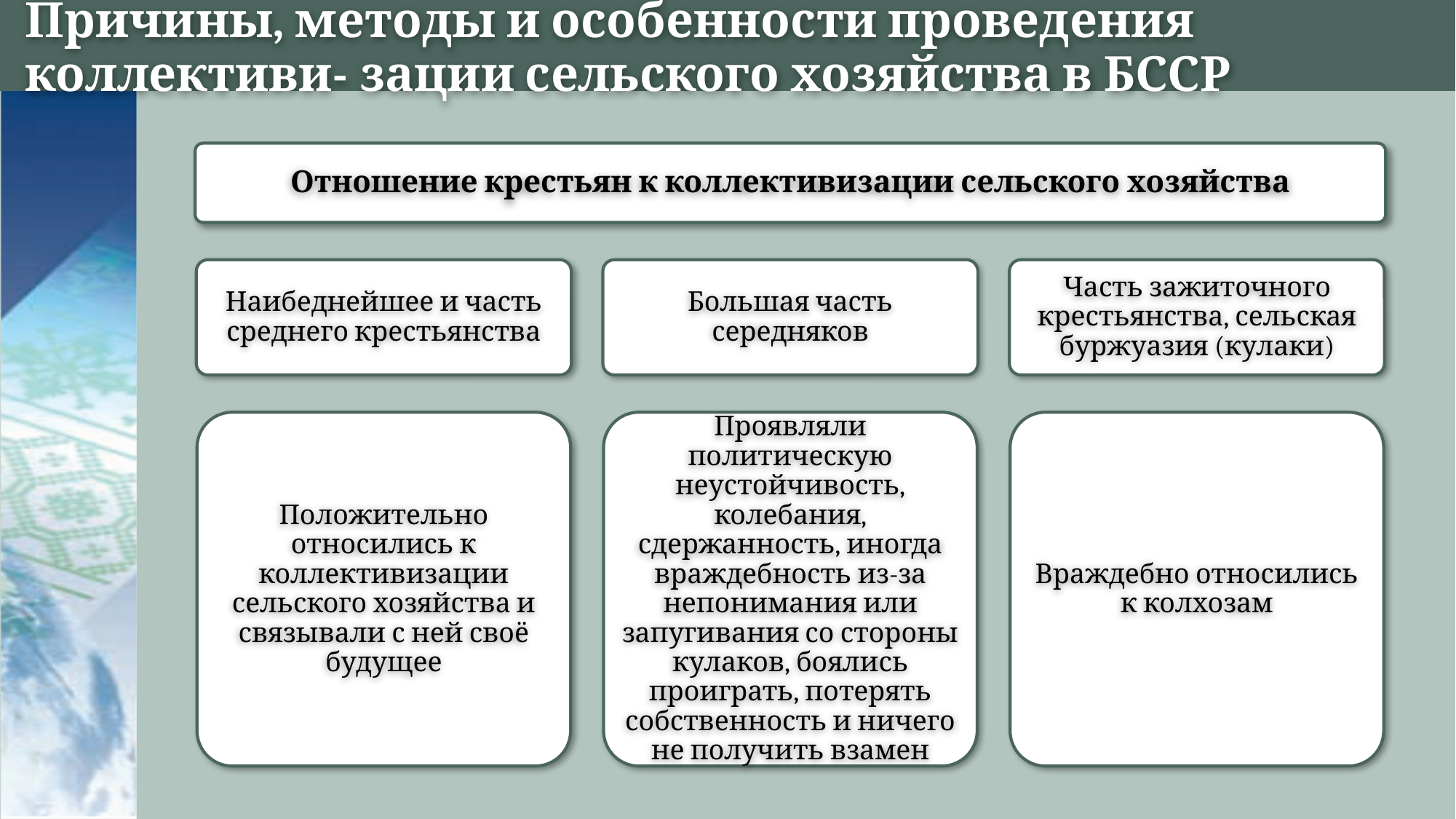

# Причины, методы и особенности проведения коллективи- зации сельского хозяйства в БССР

Отношение крестьян к коллективизации сельского хозяйства

Наибеднейшее и часть среднего крестьянства
Большая часть середняков
Часть зажиточного крестьянства, сельская буржуазия (кулаки)

Положительно относились к коллективизации сельского хозяйства и связывали с ней своё будущее
Проявляли политическую неустойчивость, колебания, сдержанность, иногда враждебность из-за непонимания или запугивания со стороны кулаков, боялись проиграть, потерять собственность и ничего не получить взамен
Враждебно относились к колхозам